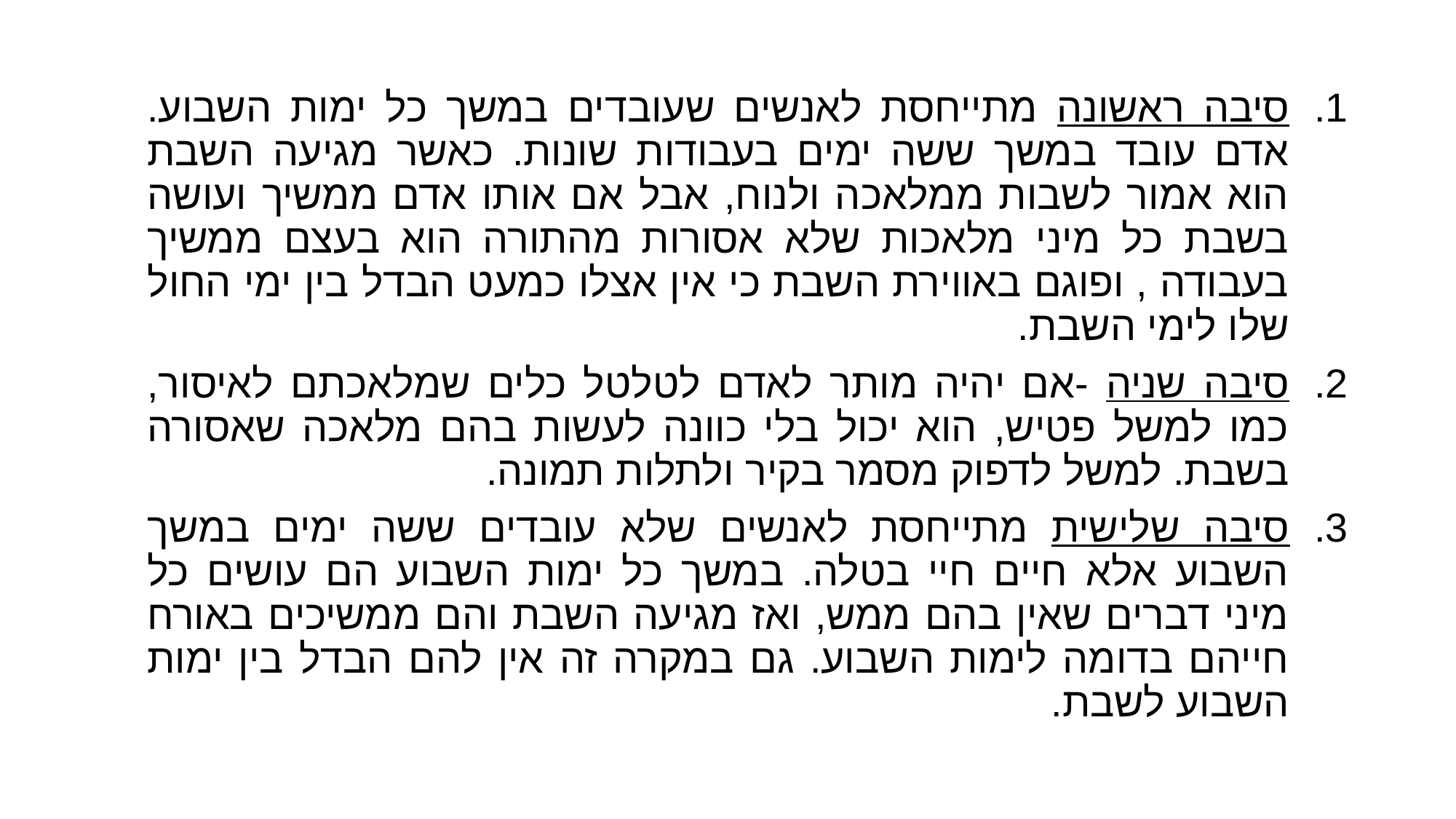

סיבה ראשונה מתייחסת לאנשים שעובדים במשך כל ימות השבוע. אדם עובד במשך ששה ימים בעבודות שונות. כאשר מגיעה השבת הוא אמור לשבות ממלאכה ולנוח, אבל אם אותו אדם ממשיך ועושה בשבת כל מיני מלאכות שלא אסורות מהתורה הוא בעצם ממשיך בעבודה , ופוגם באווירת השבת כי אין אצלו כמעט הבדל בין ימי החול שלו לימי השבת.
סיבה שניה -אם יהיה מותר לאדם לטלטל כלים שמלאכתם לאיסור, כמו למשל פטיש, הוא יכול בלי כוונה לעשות בהם מלאכה שאסורה בשבת. למשל לדפוק מסמר בקיר ולתלות תמונה.
סיבה שלישית מתייחסת לאנשים שלא עובדים ששה ימים במשך השבוע אלא חיים חיי בטלה. במשך כל ימות השבוע הם עושים כל מיני דברים שאין בהם ממש, ואז מגיעה השבת והם ממשיכים באורח חייהם בדומה לימות השבוע. גם במקרה זה אין להם הבדל בין ימות השבוע לשבת.